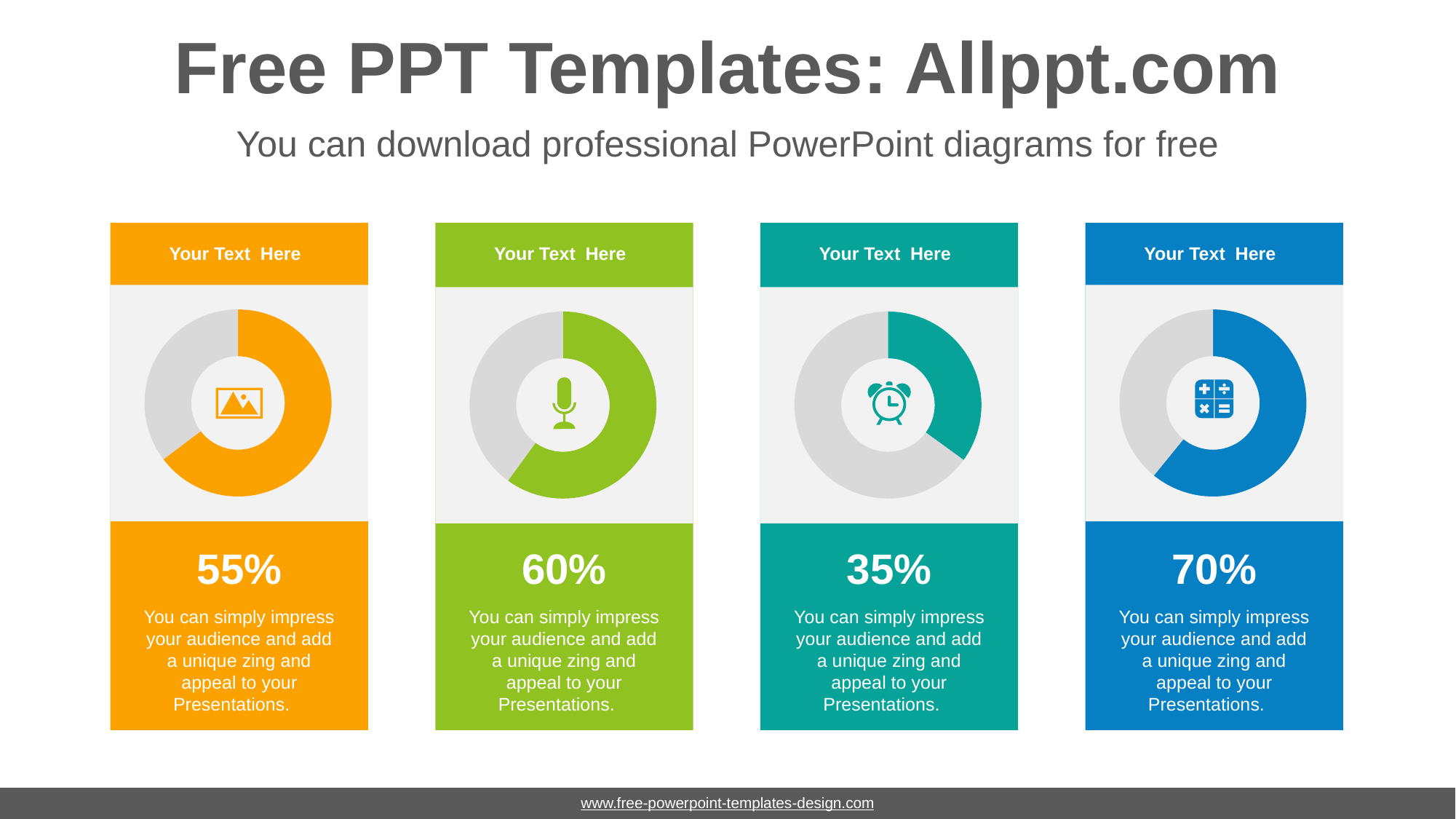

# Free PPT Templates: Allppt.com
You can download professional PowerPoint diagrams for free

Your Text  Here
Your Text  Here
Your Text  Here
Your Text  Here

### Chart

| Category | Sales |
|---|---|
| 1st Qtr | 55.0 |
| 2nd Qtr | 30.0 |

### Chart

| Category | Sales |
|---|---|
| 1st Qtr | 70.0 |
| 2nd Qtr | 45.0 |

### Chart

| Category | Sales |
|---|---|
| 1st Qtr | 60.0 |
| 2nd Qtr | 40.0 |

### Chart

| Category | Sales |
|---|---|
| 1st Qtr | 35.0 |
| 2nd Qtr | 65.0 |

55%
60%
35%
70%
You can simply impress your audience and add a unique zing and appeal to your Presentations.
You can simply impress your audience and add a unique zing and appeal to your Presentations.
You can simply impress your audience and add a unique zing and appeal to your Presentations.
You can simply impress your audience and add a unique zing and appeal to your Presentations.
www.free-powerpoint-templates-design.com